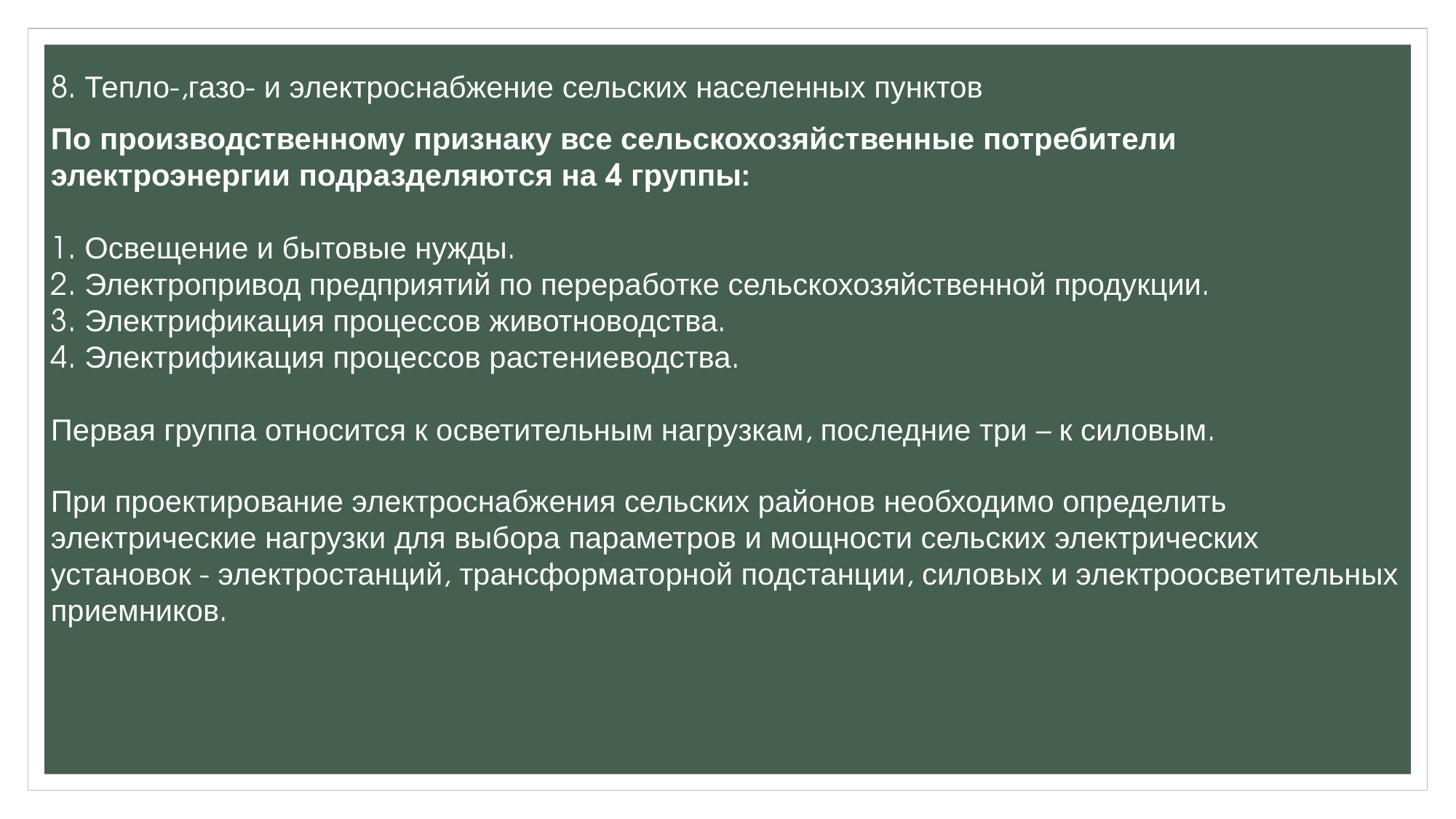

8. Тепло-,газо- и электроснабжение сельских населенных пунктов
По производственному признаку все сельскохозяйственные потребители электроэнергии подразделяются на 4 группы:

1. Освещение и бытовые нужды.
2. Электропривод предприятий по переработке сельскохозяйственной продукции.
3. Электрификация процессов животноводства.
4. Электрификация процессов растениеводства.

Первая группа относится к осветительным нагрузкам, последние три – к силовым.
При проектирование электроснабжения сельских районов необходимо определить электрические нагрузки для выбора параметров и мощности сельских электрических установок - электростанций, трансформаторной подстанции, силовых и электроосветительных приемников.